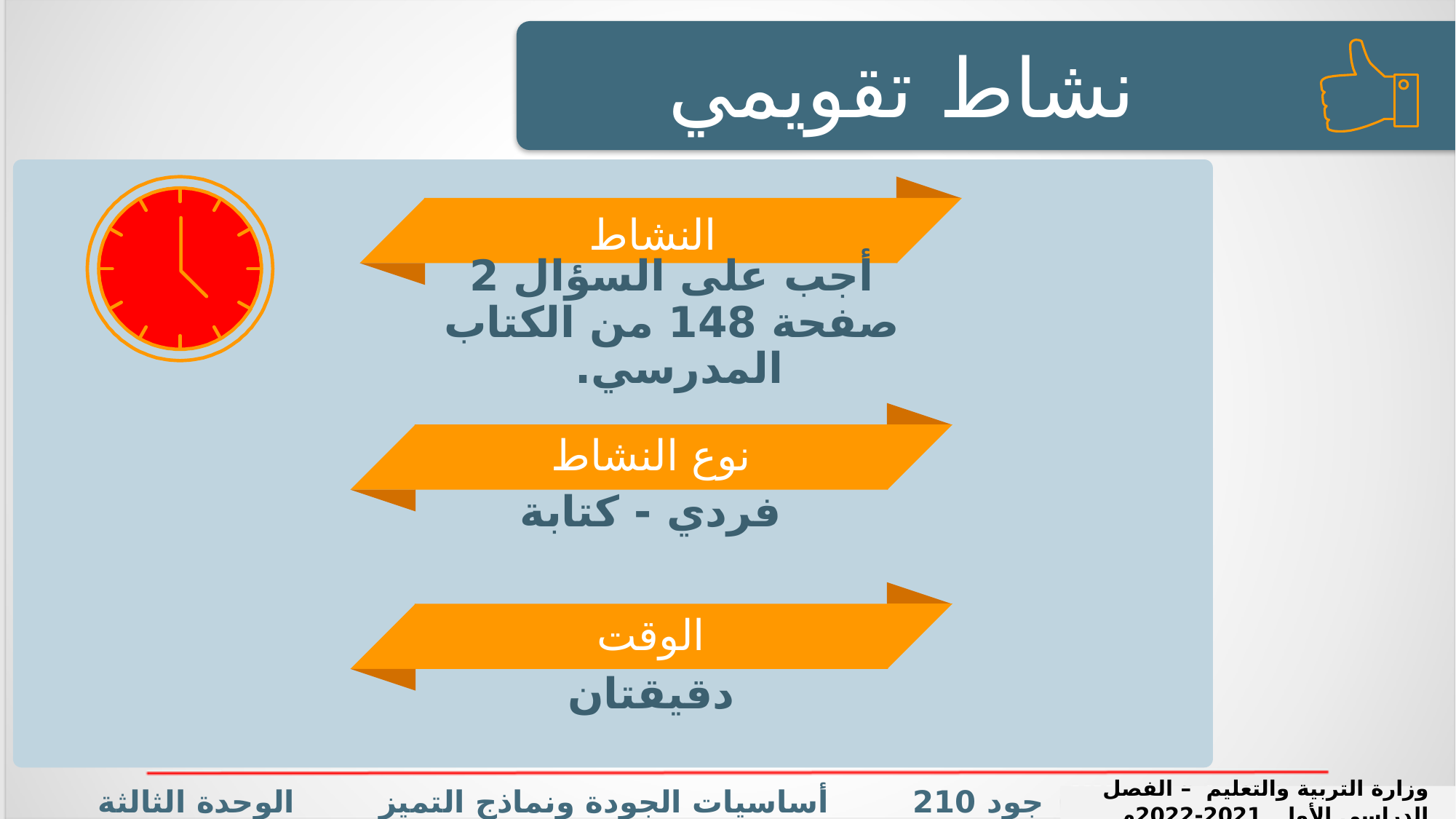

نشاط تقويمي

النشاط
أجب على السؤال 2 صفحة 148 من الكتاب المدرسي.

نوع النشاط
فردي - كتابة

الوقت
دقيقتان
جود 210        أساسيات الجودة ونماذج التميز        الوحدة الثالثة     الدرس:  نماذج الجودة والتميز (النموذج الأوروبي)
وزارة التربية والتعليم  – الفصل الدراسي الأول  2021-2022م